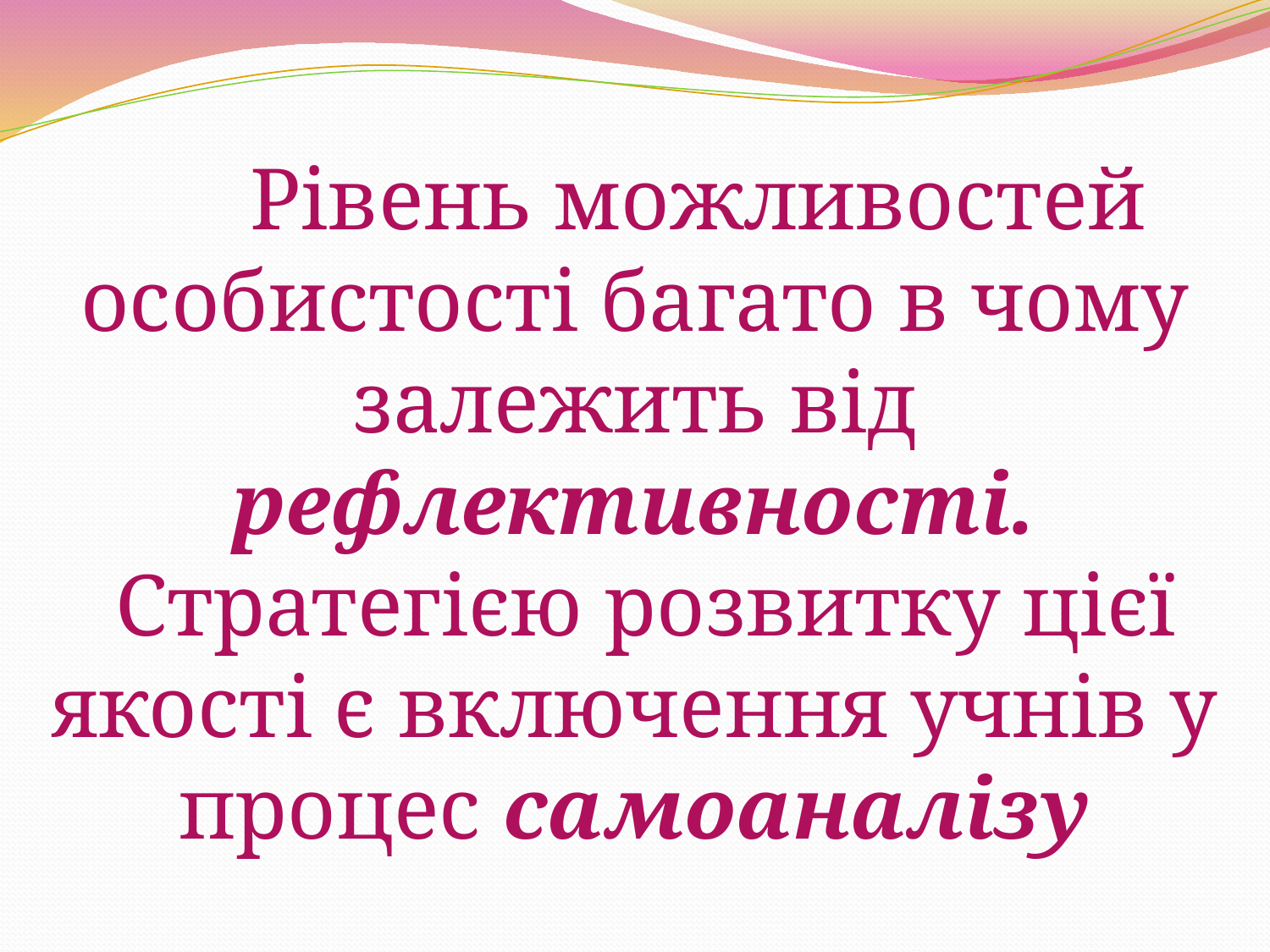

Рівень можливостей особистості багато в чому залежить від рефлективності.
 Стратегією розвитку цієї якості є включення учнів у процес самоаналізу